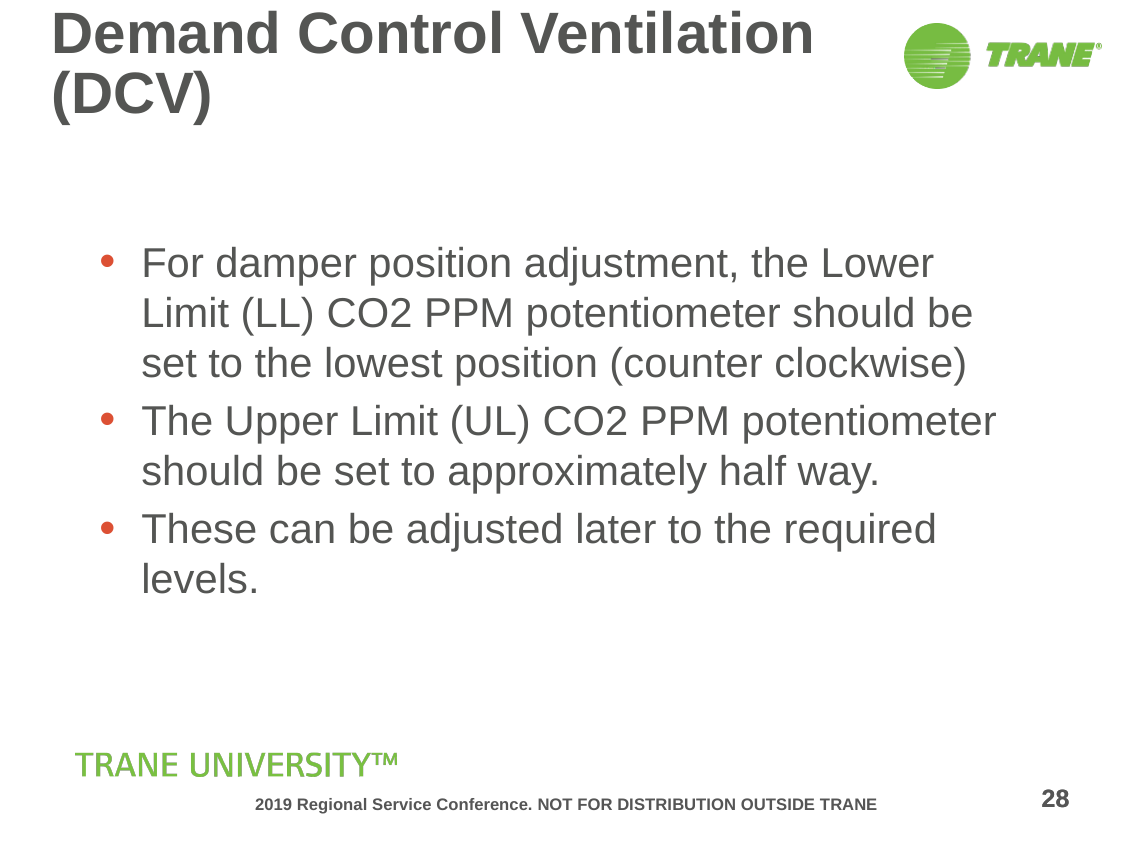

# Demand Control Ventilation (DCV)
For damper position adjustment, the Lower Limit (LL) CO2 PPM potentiometer should be set to the lowest position (counter clockwise)
The Upper Limit (UL) CO2 PPM potentiometer should be set to approximately half way.
These can be adjusted later to the required levels.